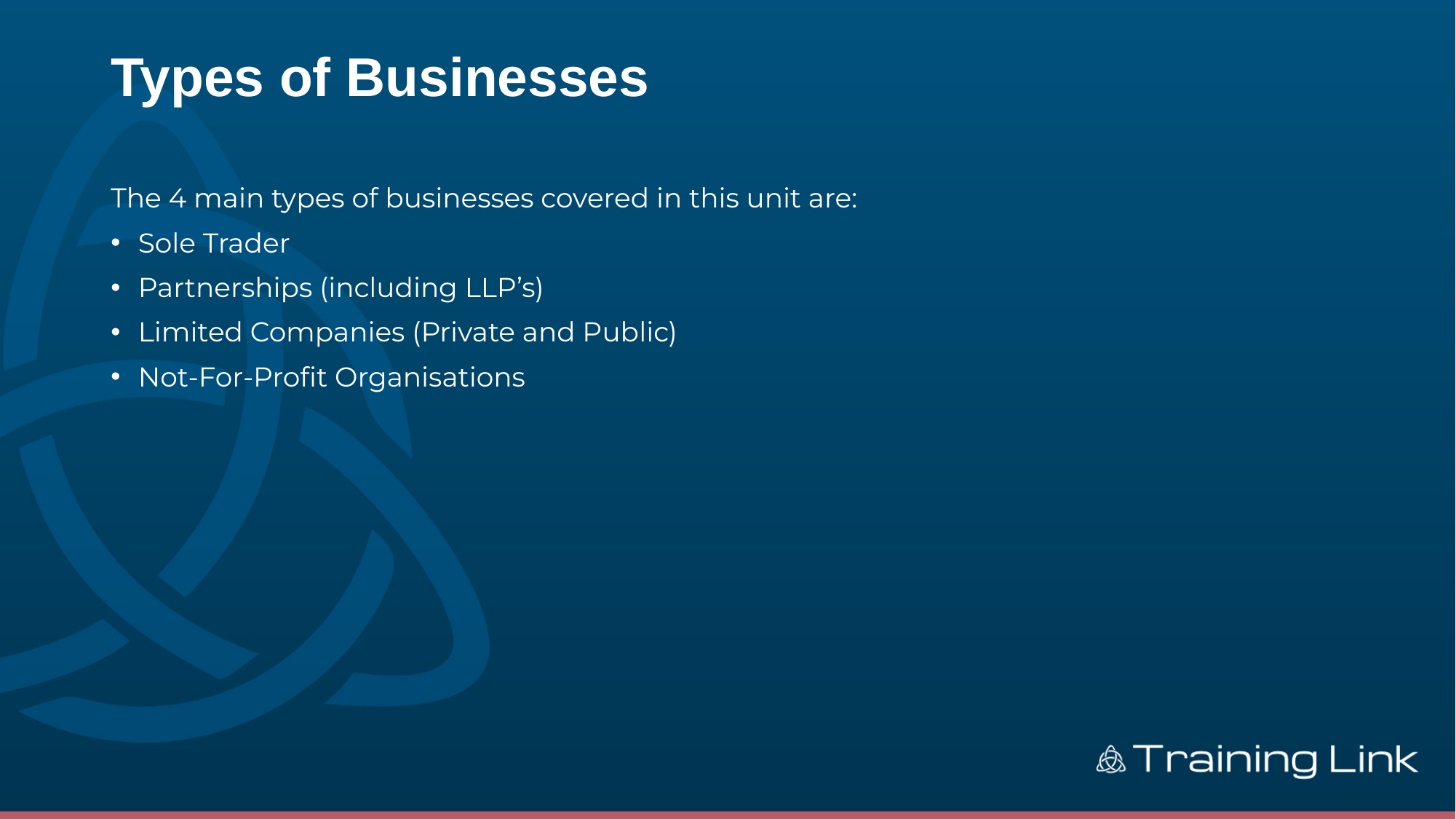

# Types of Businesses
The 4 main types of businesses covered in this unit are:
Sole Trader
Partnerships (including LLP’s)
Limited Companies (Private and Public)
Not-For-Profit Organisations